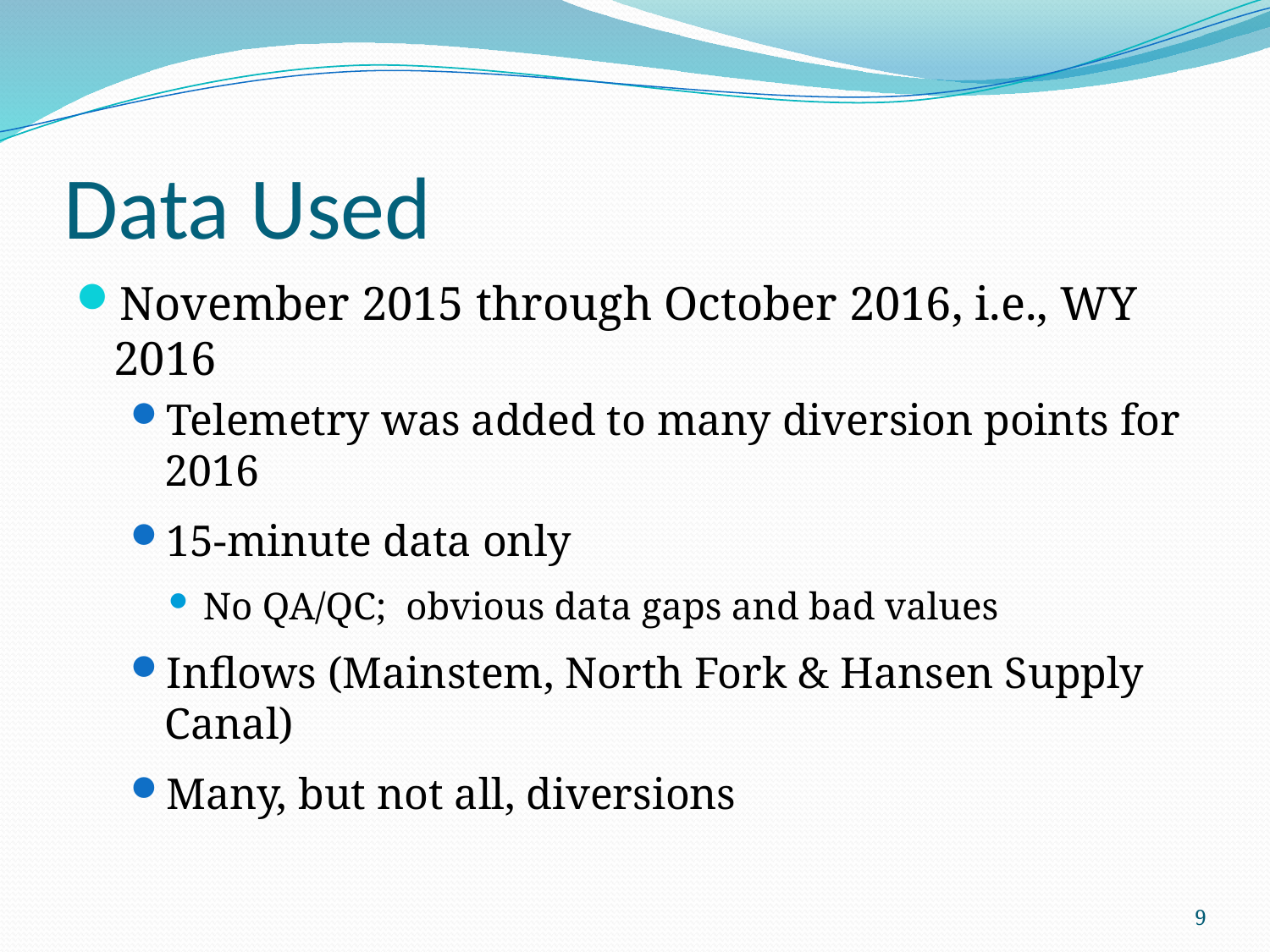

# Data Used
November 2015 through October 2016, i.e., WY 2016
Telemetry was added to many diversion points for 2016
15-minute data only
No QA/QC;  obvious data gaps and bad values
Inflows (Mainstem, North Fork & Hansen Supply Canal)
Many, but not all, diversions

9